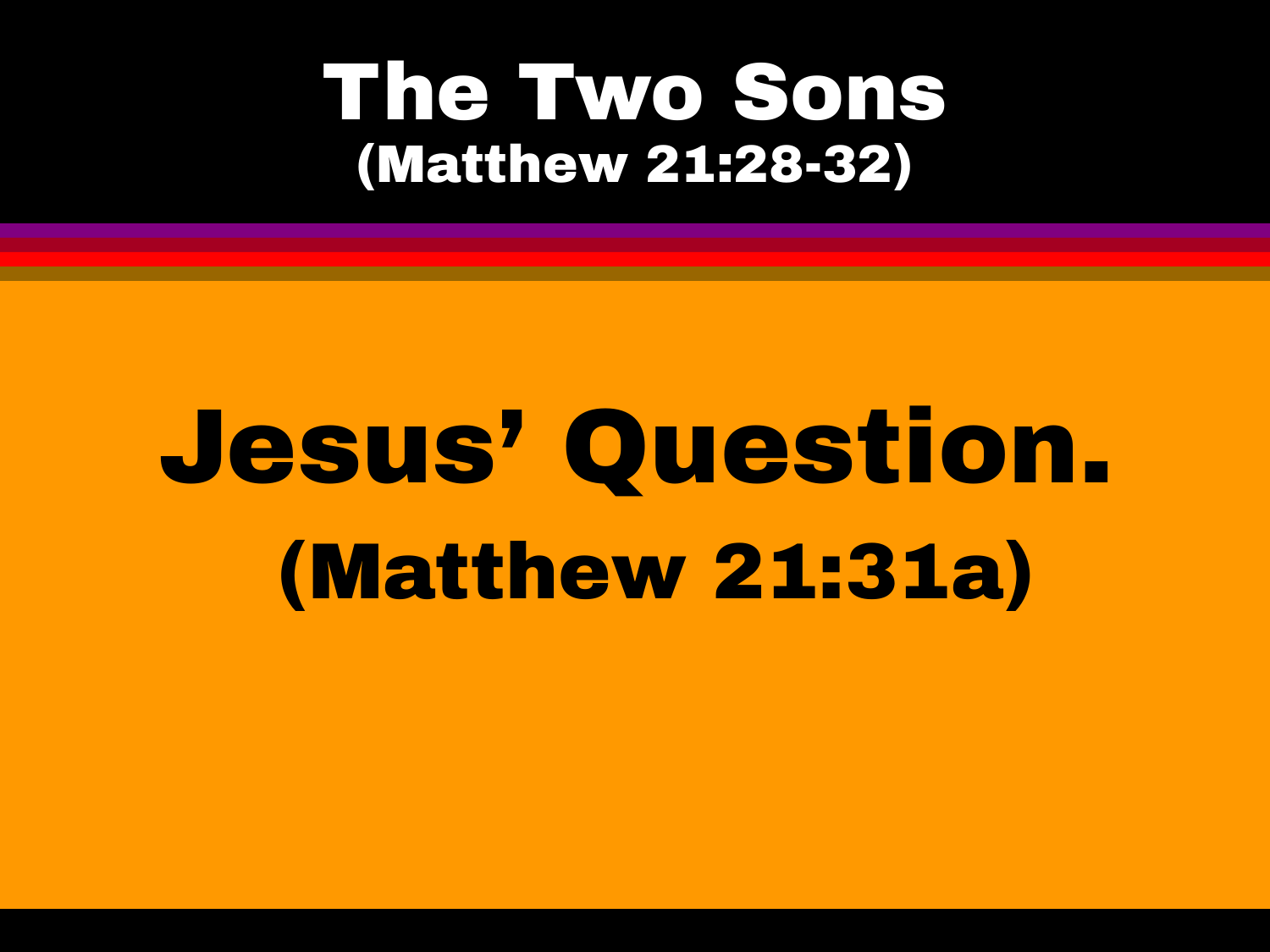

# The Two Sons (Matthew 21:28-32)
Jesus’ Question.
(Matthew 21:31a)